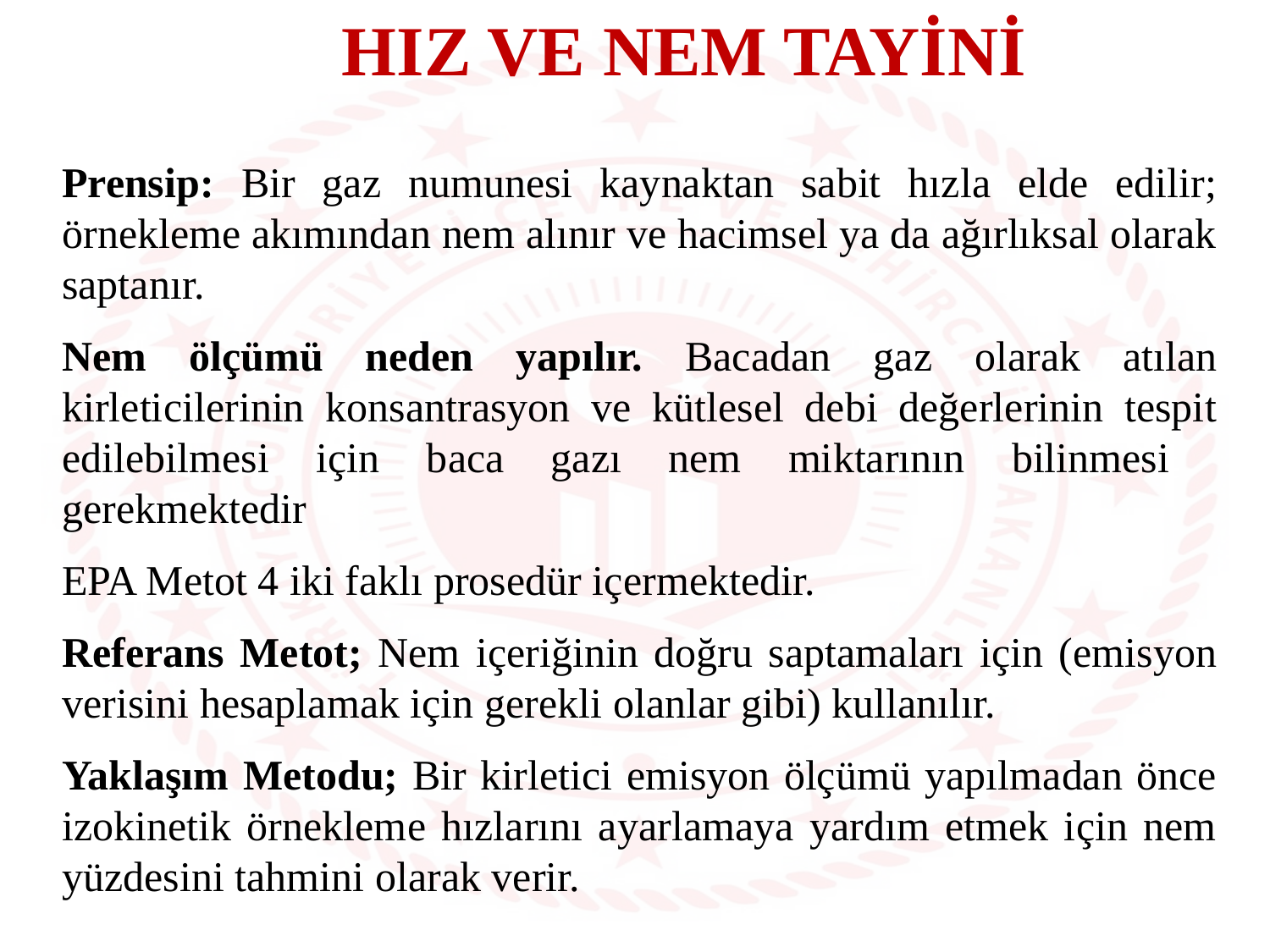

HIZ VE NEM TAYİNİ
Prensip: Bir gaz numunesi kaynaktan sabit hızla elde edilir; örnekleme akımından nem alınır ve hacimsel ya da ağırlıksal olarak saptanır.
Nem ölçümü neden yapılır. Bacadan gaz olarak atılan kirleticilerinin konsantrasyon ve kütlesel debi değerlerinin tespit edilebilmesi için baca gazı nem miktarının bilinmesi  gerekmektedir
EPA Metot 4 iki faklı prosedür içermektedir.
Referans Metot; Nem içeriğinin doğru saptamaları için (emisyon verisini hesaplamak için gerekli olanlar gibi) kullanılır.
Yaklaşım Metodu; Bir kirletici emisyon ölçümü yapılmadan önce izokinetik örnekleme hızlarını ayarlamaya yardım etmek için nem yüzdesini tahmini olarak verir.